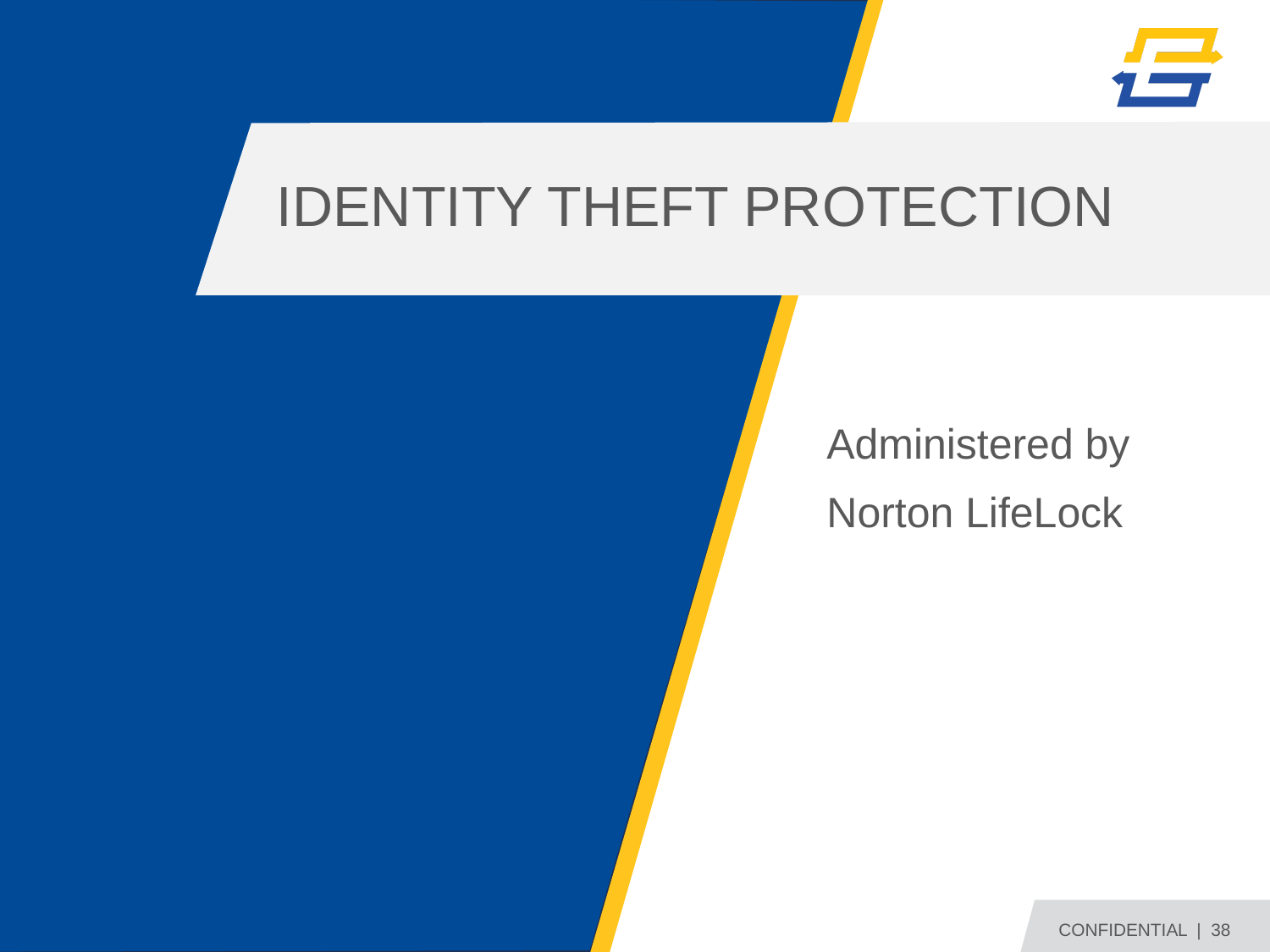

# IDENTITY THEFT PROTECTION

Administered by
Norton LifeLock